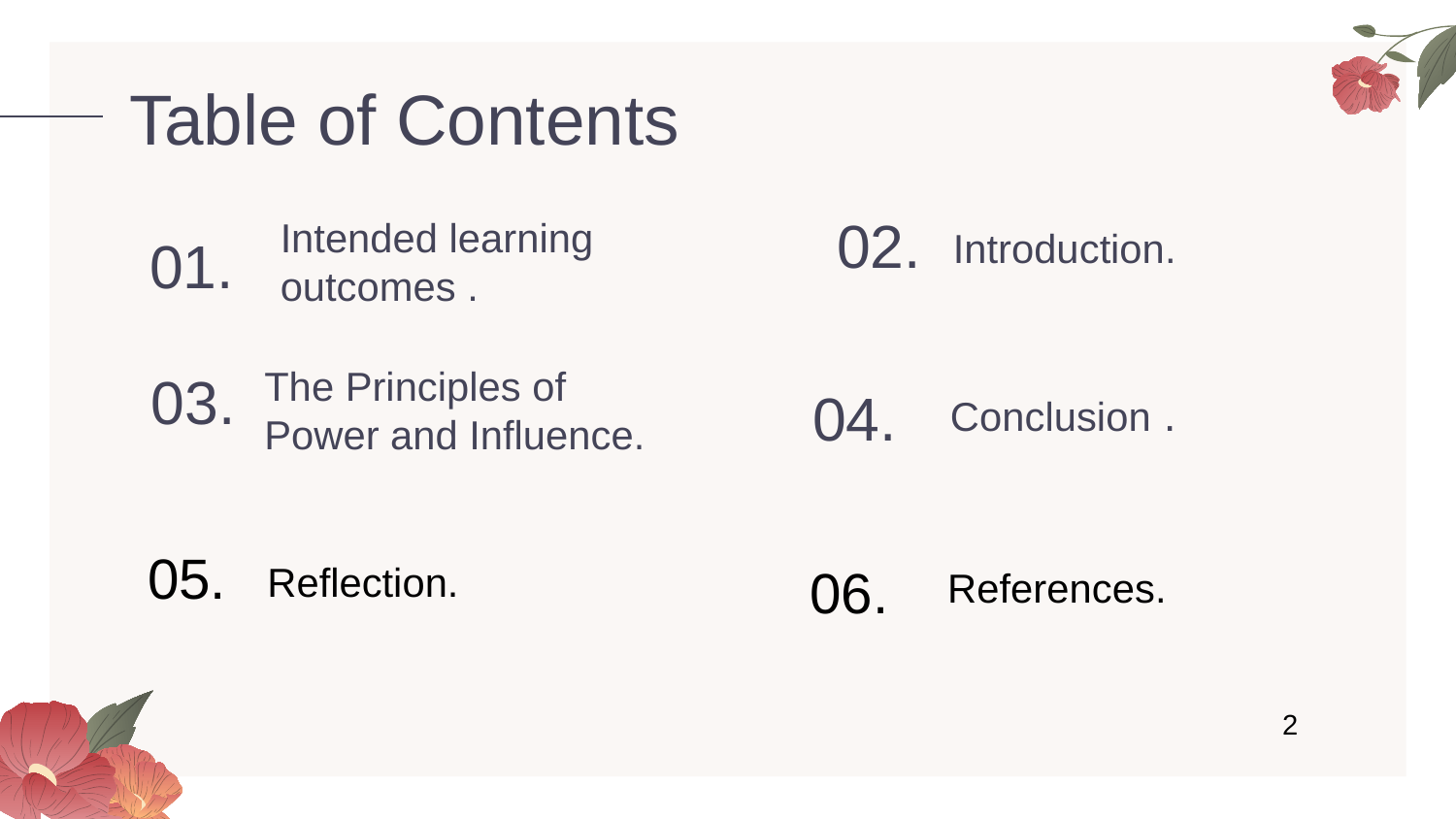

Table of Contents
02.
Introduction.
# Intended learning outcomes .
01.
03.
The Principles of Power and Influence.
Conclusion .
04.
05.
Reflection.
06.
References.
2